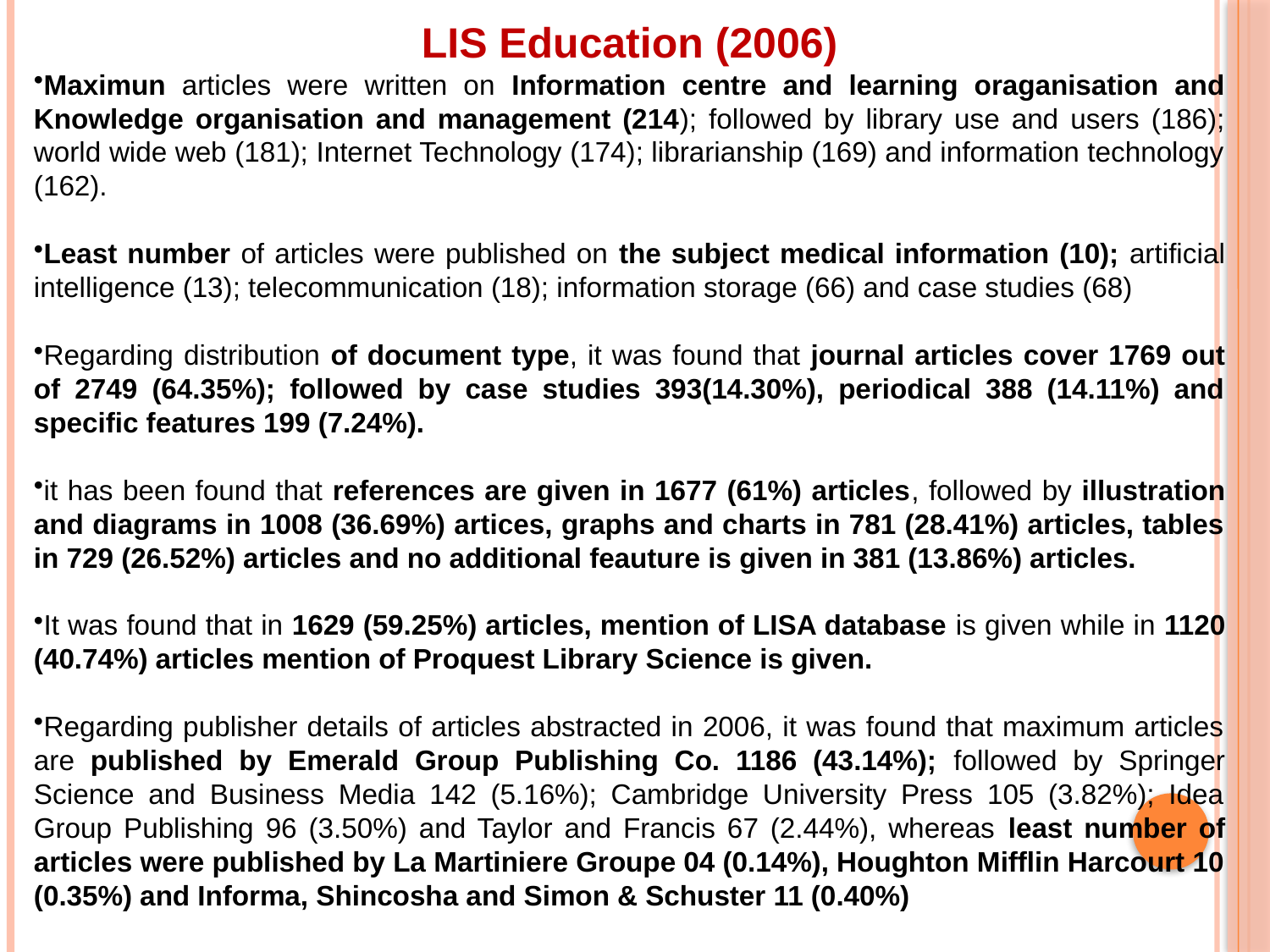

LIS Education (2006)
Maximun articles were written on Information centre and learning oraganisation and Knowledge organisation and management (214); followed by library use and users (186); world wide web (181); Internet Technology (174); librarianship (169) and information technology (162).

Least number of articles were published on the subject medical information (10); artificial intelligence (13); telecommunication (18); information storage (66) and case studies (68)

Regarding distribution of document type, it was found that journal articles cover 1769 out of 2749 (64.35%); followed by case studies 393(14.30%), periodical 388 (14.11%) and specific features 199 (7.24%).

it has been found that references are given in 1677 (61%) articles, followed by illustration and diagrams in 1008 (36.69%) artices, graphs and charts in 781 (28.41%) articles, tables in 729 (26.52%) articles and no additional feauture is given in 381 (13.86%) articles.

It was found that in 1629 (59.25%) articles, mention of LISA database is given while in 1120 (40.74%) articles mention of Proquest Library Science is given.

Regarding publisher details of articles abstracted in 2006, it was found that maximum articles are published by Emerald Group Publishing Co. 1186 (43.14%); followed by Springer Science and Business Media 142 (5.16%); Cambridge University Press 105 (3.82%); Idea Group Publishing 96 (3.50%) and Taylor and Francis 67 (2.44%), whereas least number of articles were published by La Martiniere Groupe 04 (0.14%), Houghton Mifflin Harcourt 10 (0.35%) and Informa, Shincosha and Simon & Schuster 11 (0.40%)